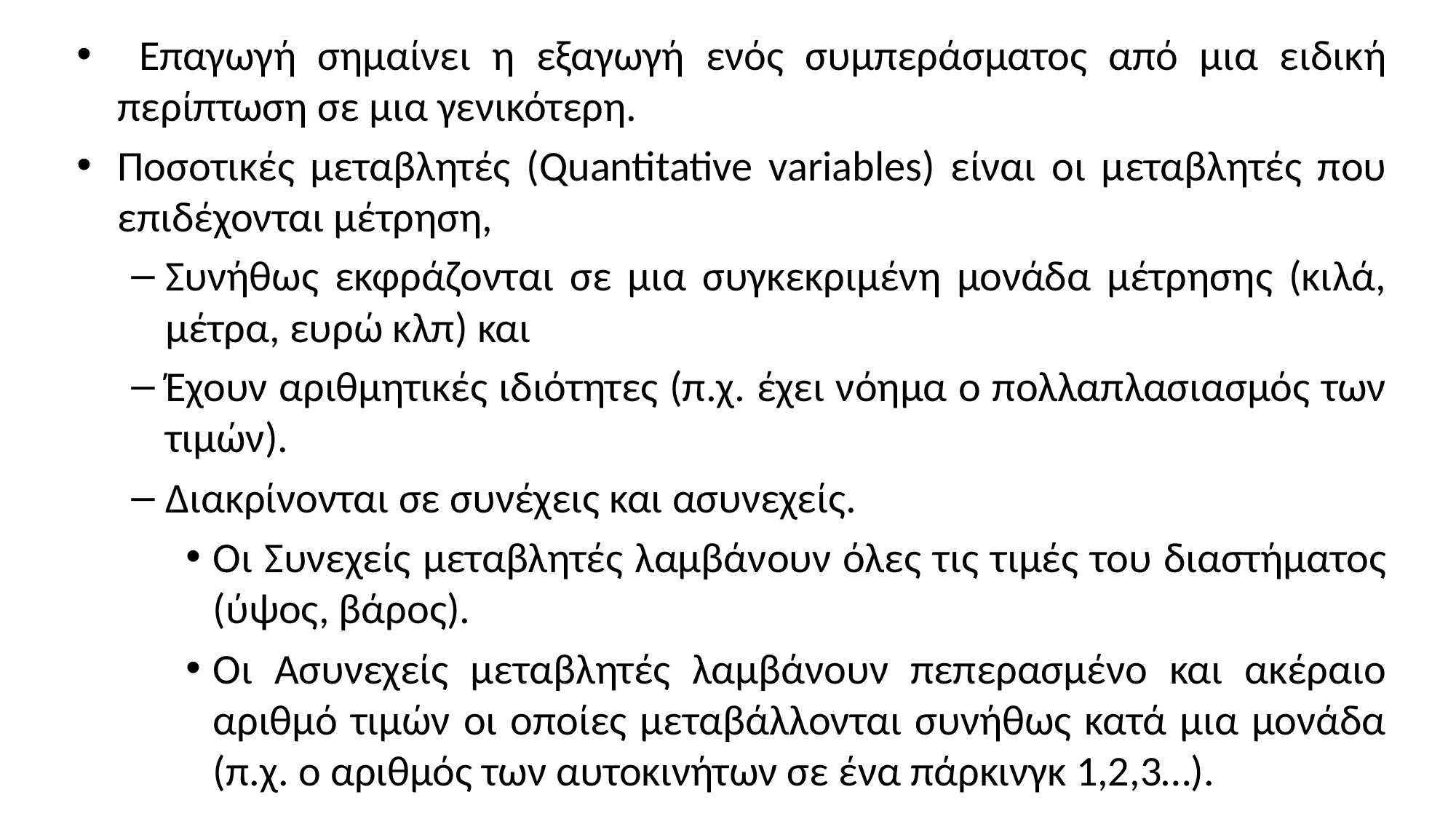

Επαγωγή σημαίνει η εξαγωγή ενός συμπεράσματος από μια ειδική περίπτωση σε μια γενικότερη.
Ποσοτικές μεταβλητές (Quantitative variables) είναι οι μεταβλητές που επιδέχονται μέτρηση,
Συνήθως εκφράζονται σε μια συγκεκριμένη μονάδα μέτρησης (κιλά, μέτρα, ευρώ κλπ) και
Έχουν αριθμητικές ιδιότητες (π.χ. έχει νόημα ο πολλαπλασιασμός των τιμών).
Διακρίνονται σε συνέχεις και ασυνεχείς.
Οι Συνεχείς μεταβλητές λαμβάνουν όλες τις τιμές του διαστήματος (ύψος, βάρος).
Οι Ασυνεχείς μεταβλητές λαμβάνουν πεπερασμένο και ακέραιο αριθμό τιμών οι οποίες μεταβάλλονται συνήθως κατά μια μονάδα (π.χ. ο αριθμός των αυτοκινήτων σε ένα πάρκινγκ 1,2,3…).